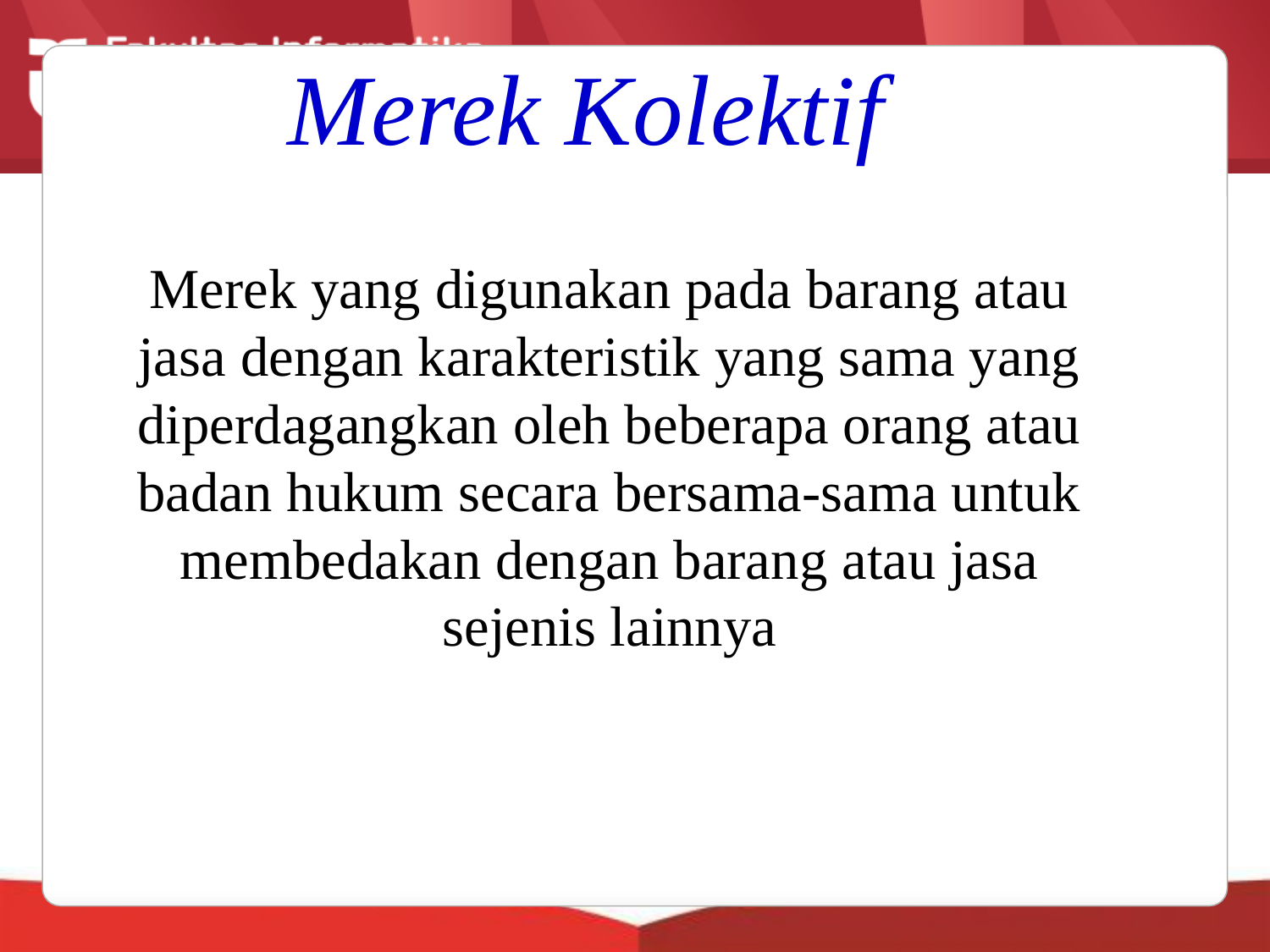

Merek Kolektif
	Merek yang digunakan pada barang atau jasa dengan karakteristik yang sama yang diperdagangkan oleh beberapa orang atau badan hukum secara bersama-sama untuk membedakan dengan barang atau jasa sejenis lainnya